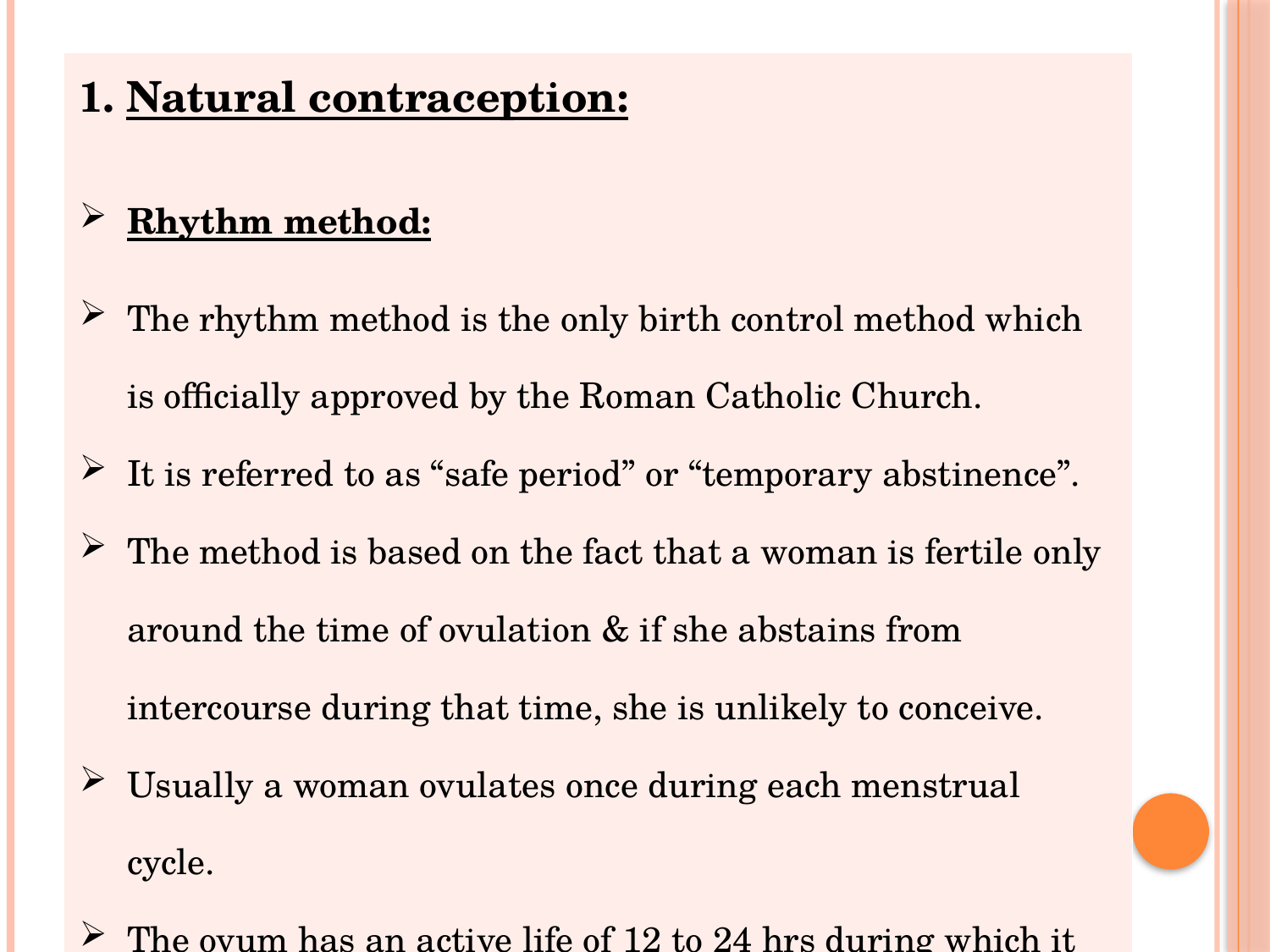

#
| 1. Natural contraception:   Rhythm method: The rhythm method is the only birth control method which is officially approved by the Roman Catholic Church. It is referred to as “safe period” or “temporary abstinence”. The method is based on the fact that a woman is fertile only around the time of ovulation & if she abstains from intercourse during that time, she is unlikely to conceive. Usually a woman ovulates once during each menstrual cycle. The ovum has an active life of 12 to 24 hrs during which it can be fertilized. |
| --- |